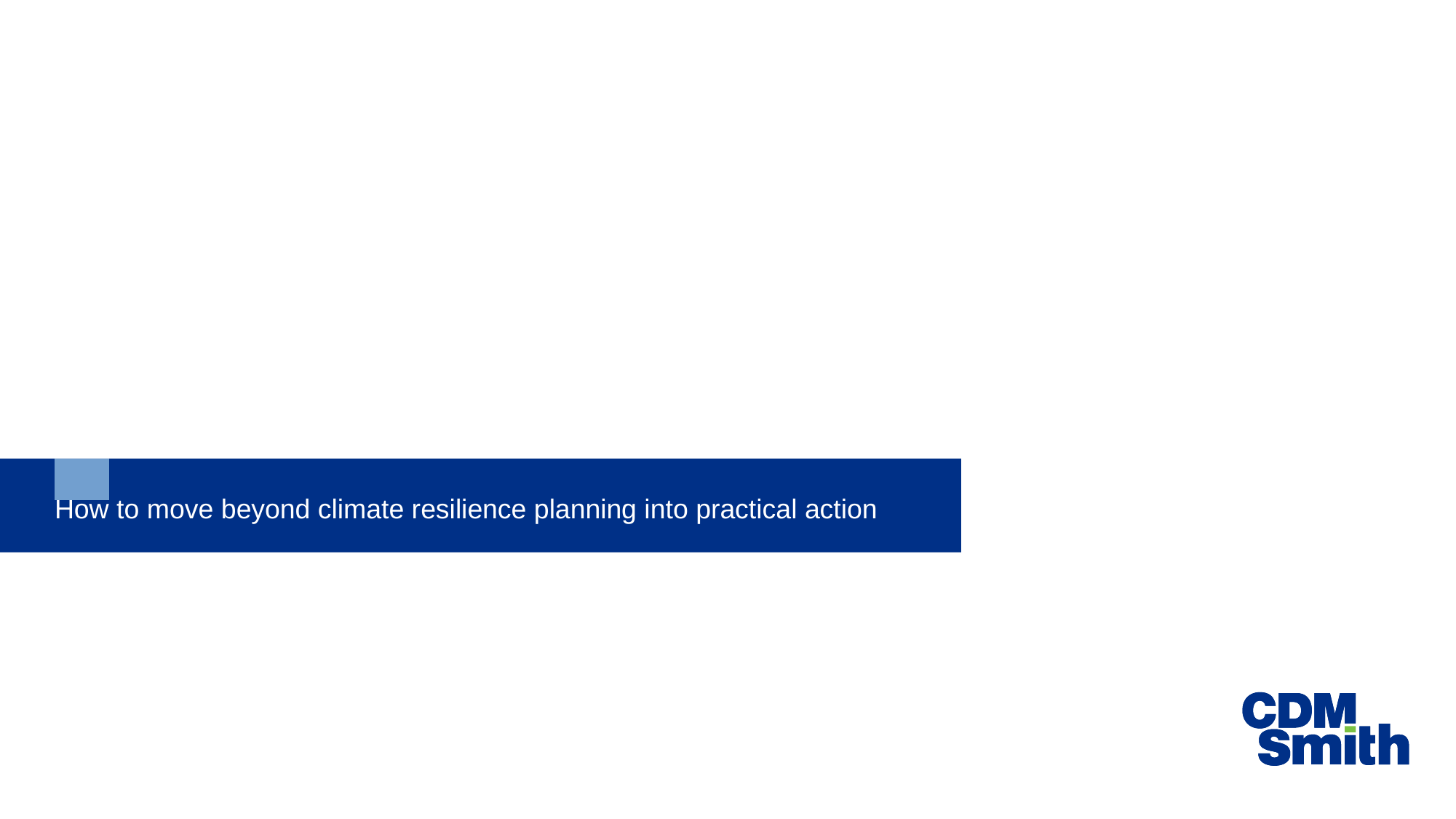

#
How to move beyond climate resilience planning into practical action